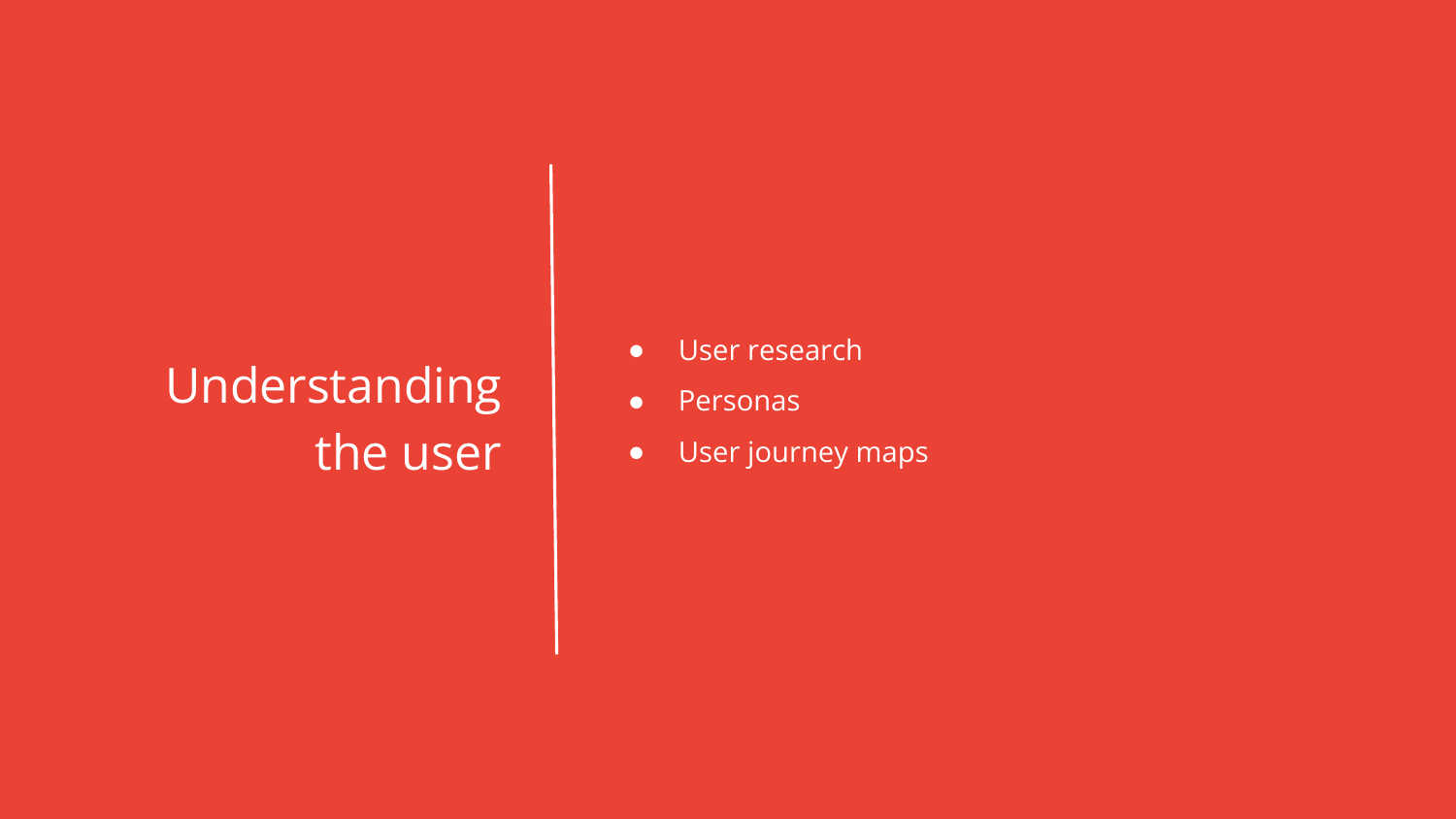

User research
Personas
User journey maps
Understanding
the user